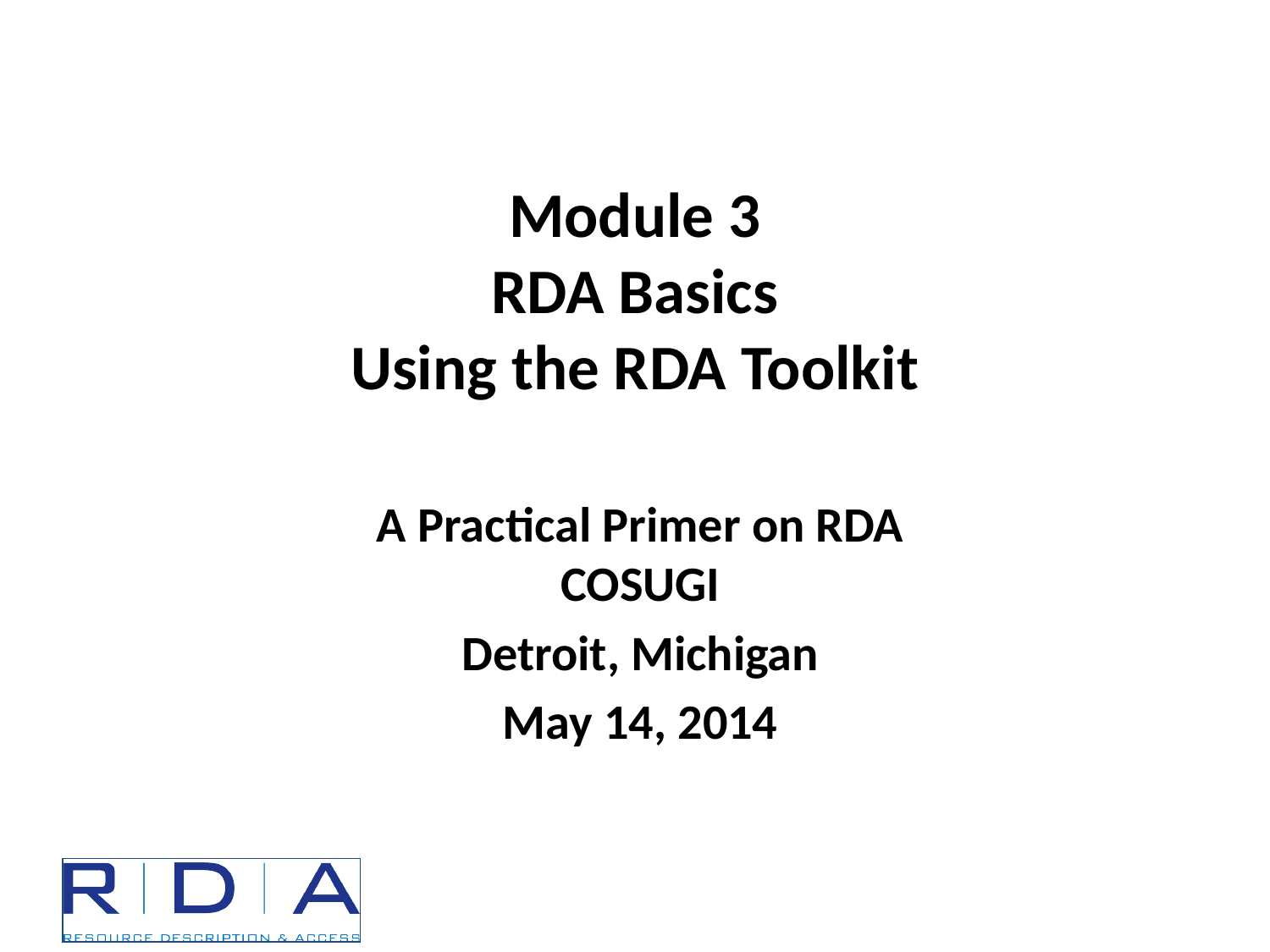

# Module 3 RDA Basics Using the RDA Toolkit
A Practical Primer on RDA
COSUGI
Detroit, Michigan
May 14, 2014